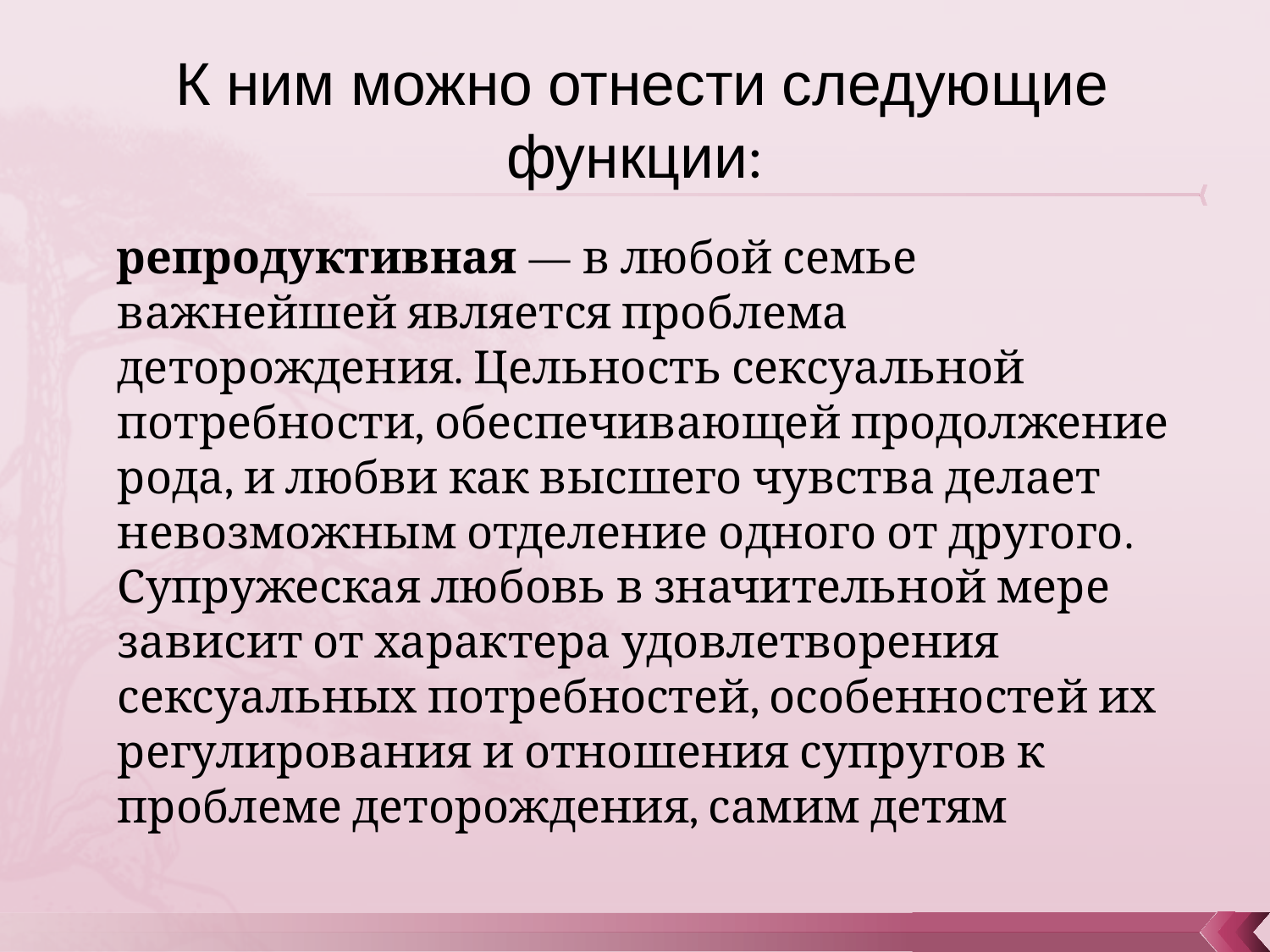

# К ним можно отнести следующие функции:
    репродуктивная — в любой семье важнейшей является проблема деторождения. Цельность сексуальной потребности, обеспечивающей продолжение рода, и любви как высшего чувства делает невозможным отделение одного от другого. Супружеская любовь в значительной мере зависит от характера удовлетворения сексуальных потребностей, особенностей их регулирования и отношения супругов к проблеме деторождения, самим детям